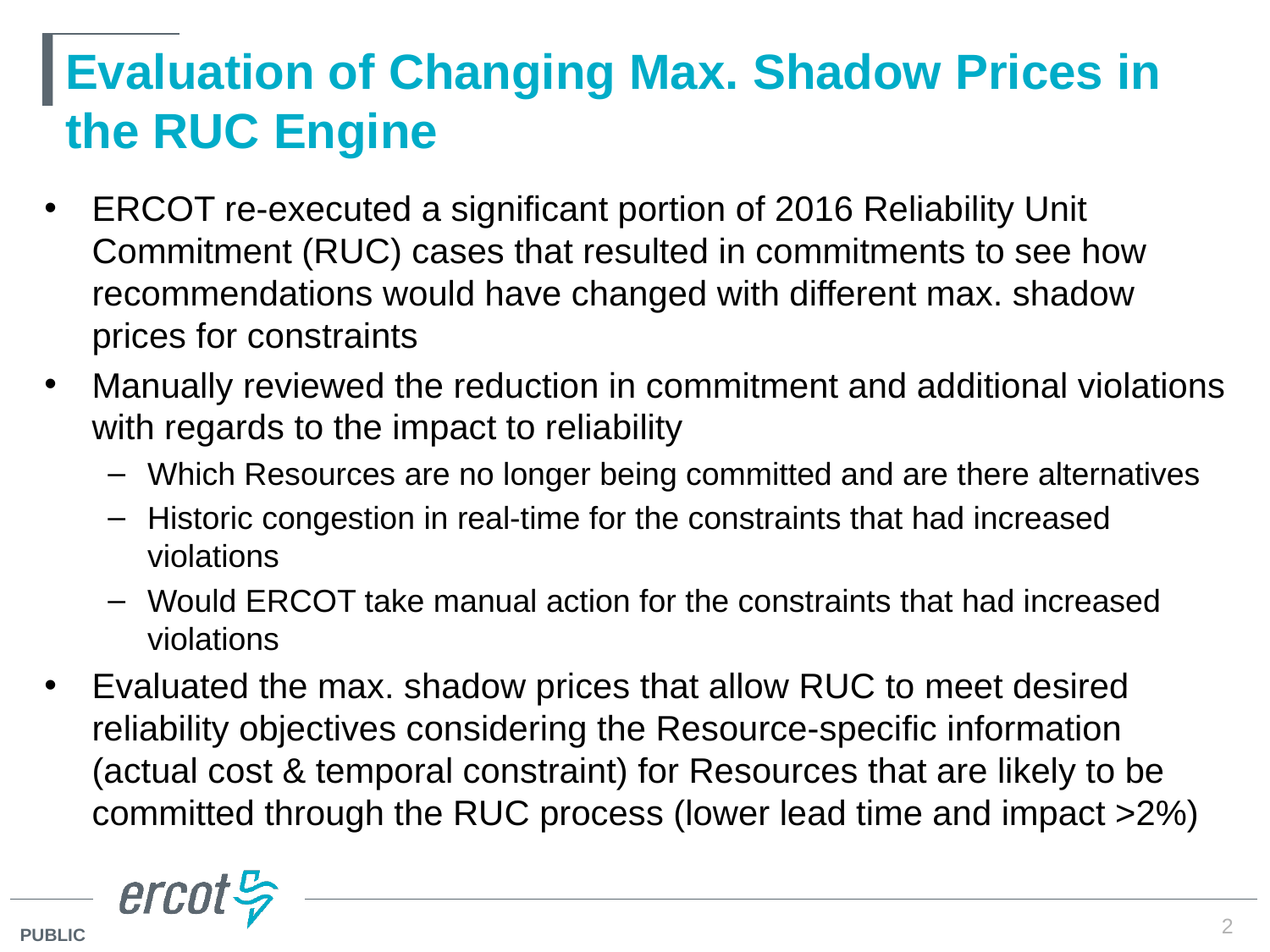

# Evaluation of Changing Max. Shadow Prices in  the RUC Engine
ERCOT re-executed a significant portion of 2016 Reliability Unit Commitment (RUC) cases that resulted in commitments to see how recommendations would have changed with different max. shadow prices for constraints
Manually reviewed the reduction in commitment and additional violations with regards to the impact to reliability
Which Resources are no longer being committed and are there alternatives
Historic congestion in real-time for the constraints that had increased violations
Would ERCOT take manual action for the constraints that had increased violations
Evaluated the max. shadow prices that allow RUC to meet desired reliability objectives considering the Resource-specific information (actual cost & temporal constraint) for Resources that are likely to be committed through the RUC process (lower lead time and impact >2%)
2